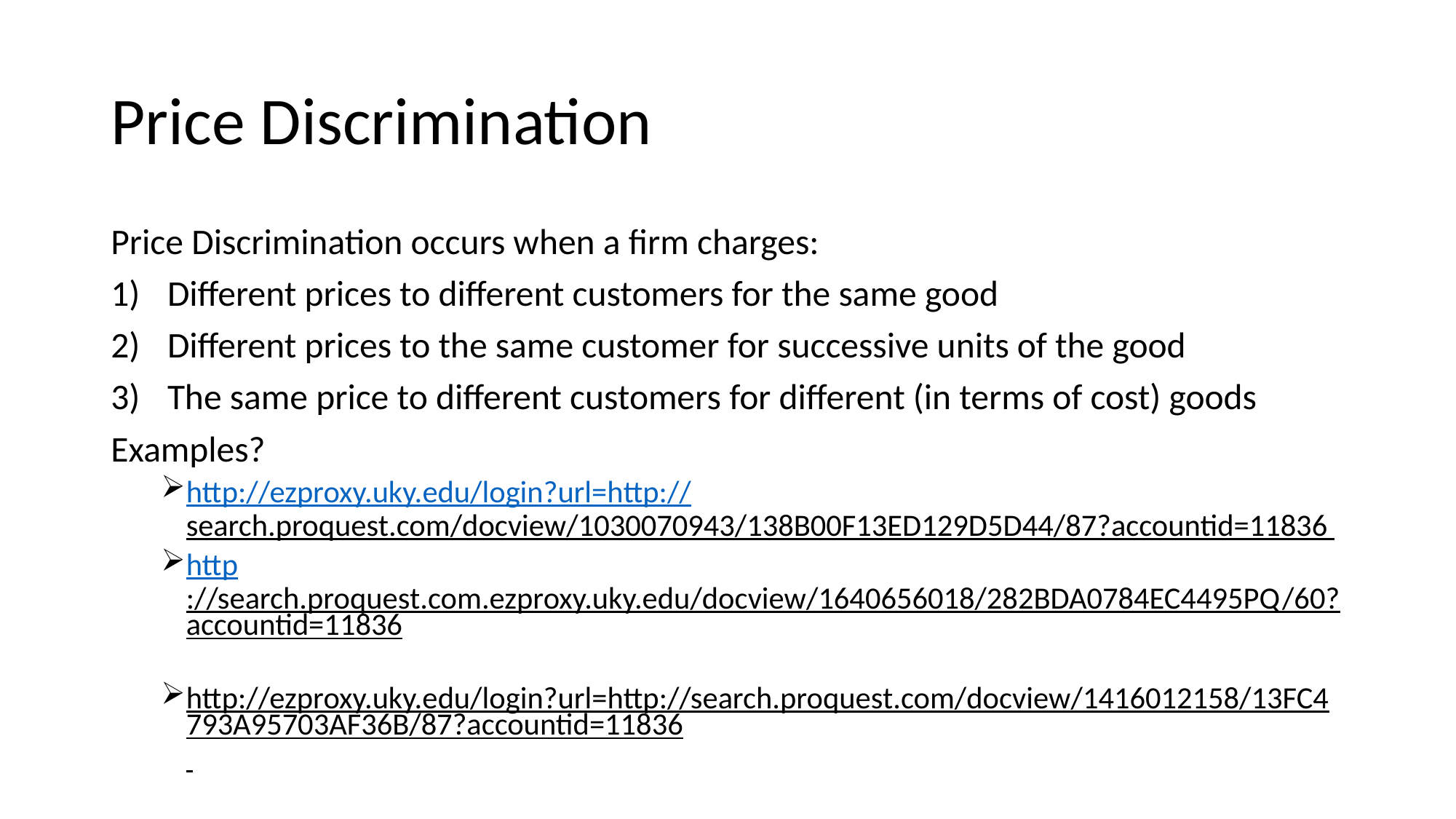

# Price Discrimination
Price Discrimination occurs when a firm charges:
Different prices to different customers for the same good
Different prices to the same customer for successive units of the good
The same price to different customers for different (in terms of cost) goods
Examples?
http://ezproxy.uky.edu/login?url=http://search.proquest.com/docview/1030070943/138B00F13ED129D5D44/87?accountid=11836
http://search.proquest.com.ezproxy.uky.edu/docview/1640656018/282BDA0784EC4495PQ/60?accountid=11836
http://ezproxy.uky.edu/login?url=http://search.proquest.com/docview/1416012158/13FC4793A95703AF36B/87?accountid=11836